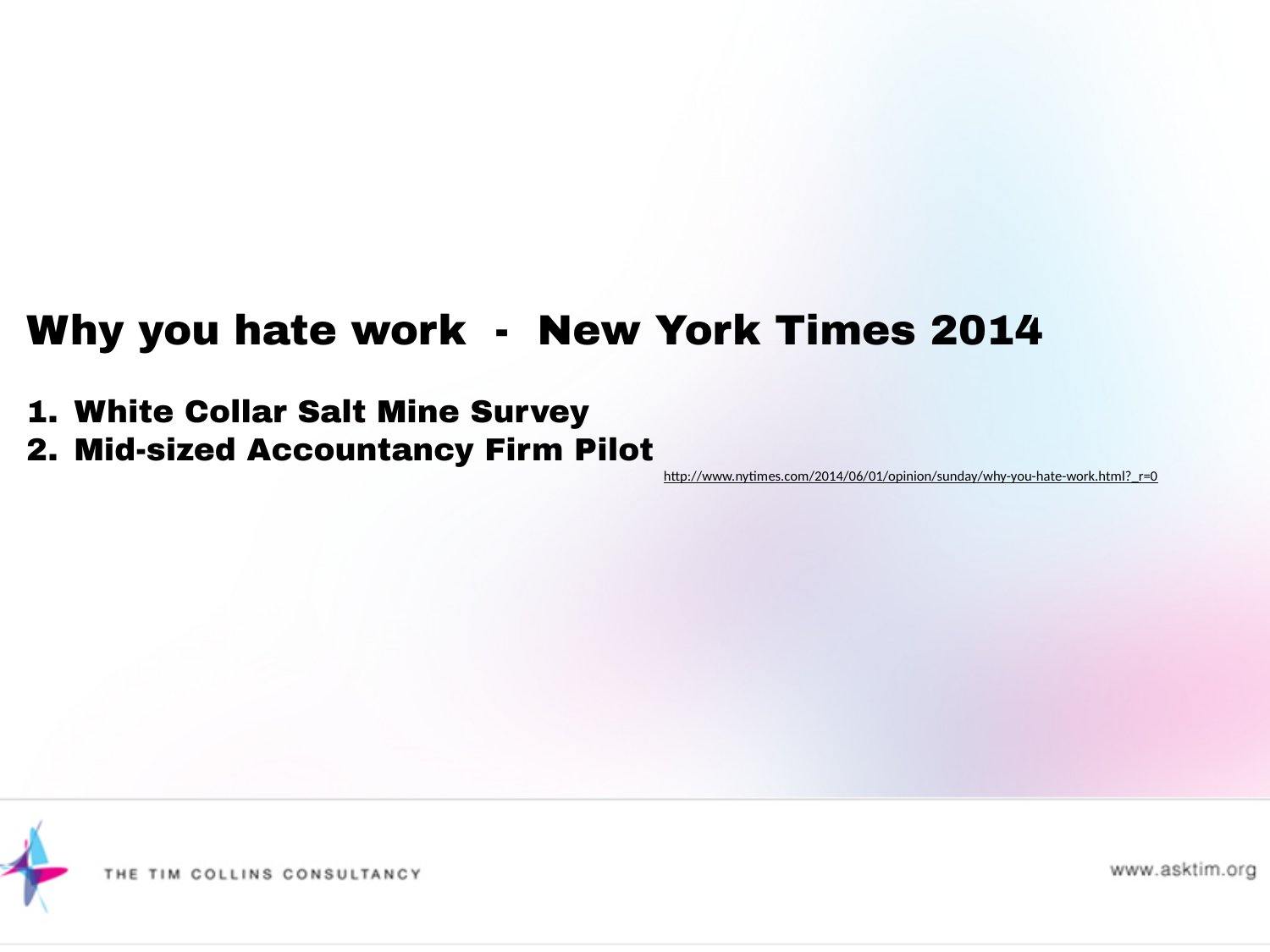

Why you hate work  -  New York Times 2014

White Collar Salt Mine Survey
Mid-sized Accountancy Firm Pilot
http://www.nytimes.com/2014/06/01/opinion/sunday/why-you-hate-work.html?_r=0